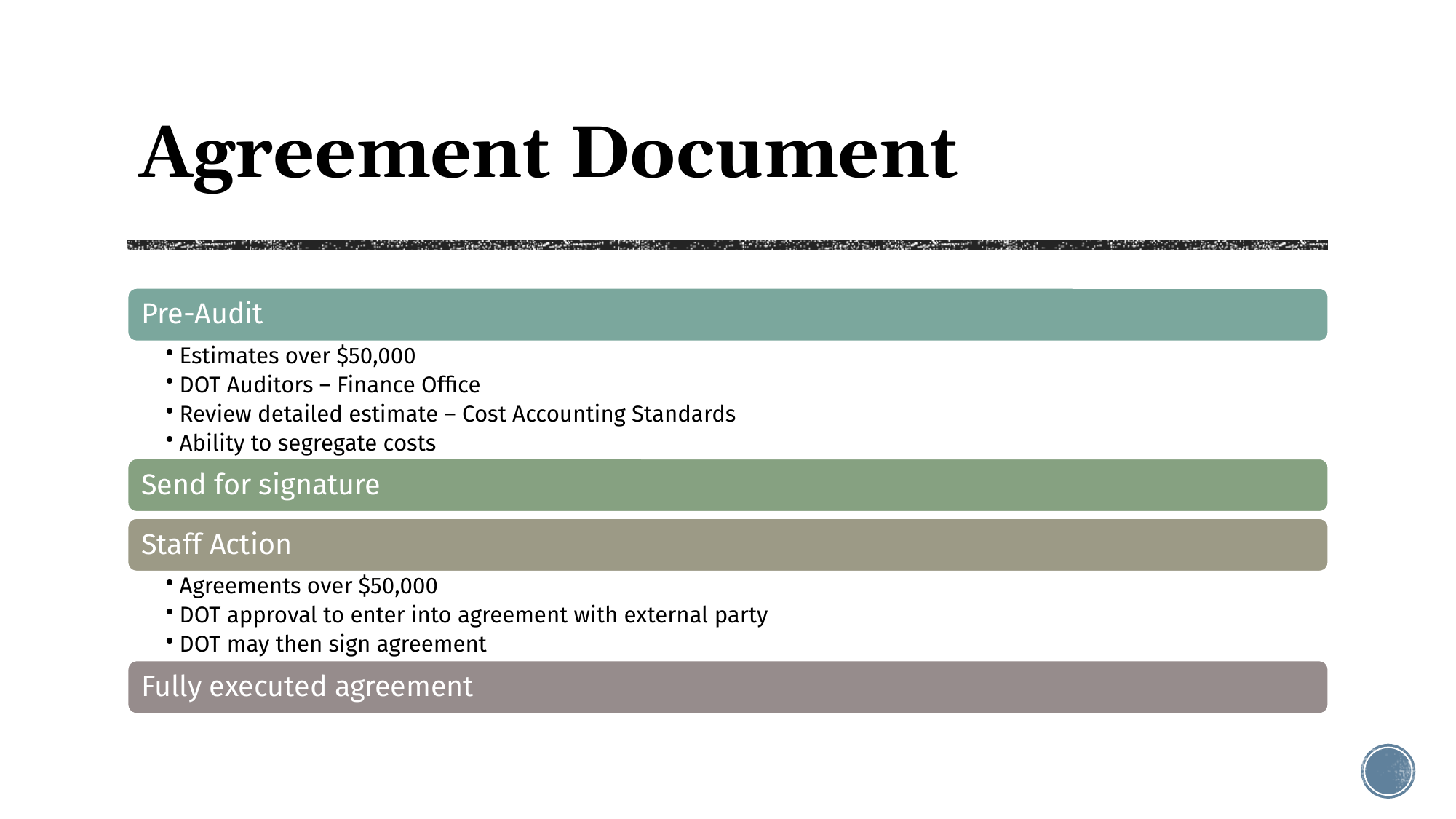

# Agreement Document

Pre-Audit
Estimates over $50,000
DOT Auditors – Finance Office
Review detailed estimate – Cost Accounting Standards
Ability to segregate costs
Send for signature
Staff Action
Agreements over $50,000
DOT approval to enter into agreement with external party
DOT may then sign agreement
Fully executed agreement